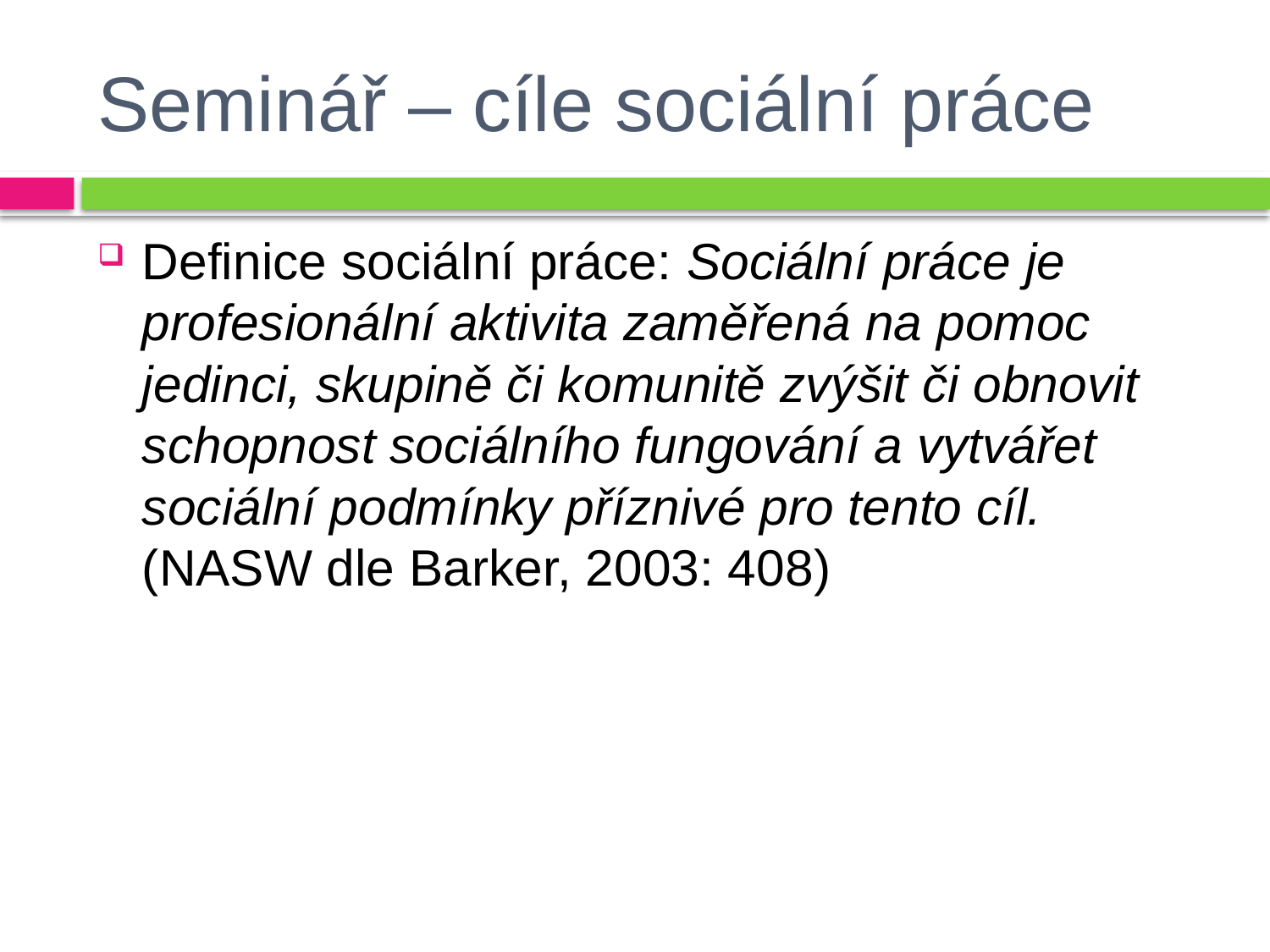

# Seminář – cíle sociální práce
Definice sociální práce: Sociální práce je profesionální aktivita zaměřená na pomoc jedinci, skupině či komunitě zvýšit či obnovit schopnost sociálního fungování a vytvářet sociální podmínky příznivé pro tento cíl. (NASW dle Barker, 2003: 408)